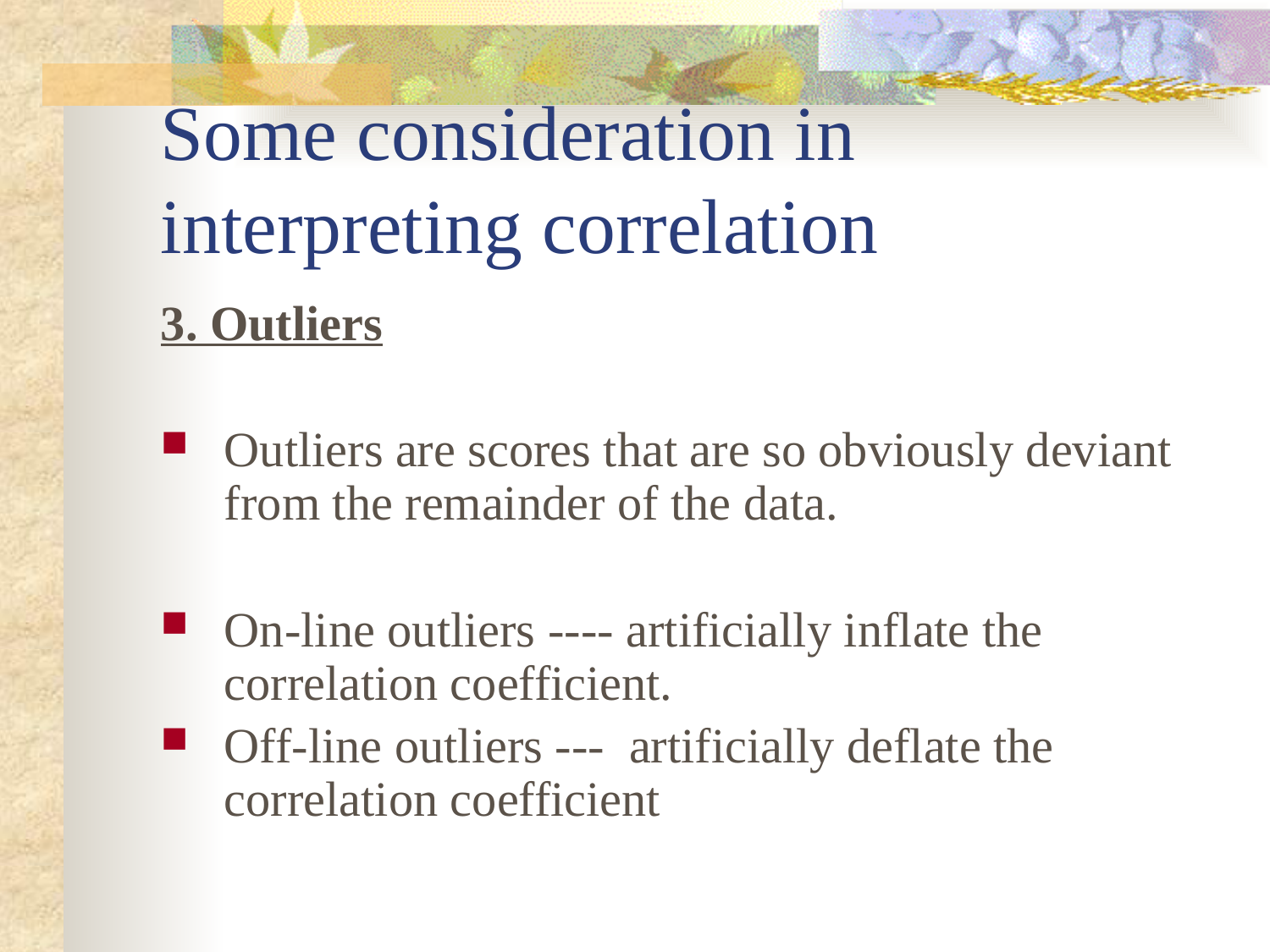

# Some consideration in interpreting correlation
3. Outliers

Outliers are scores that are so obviously deviant from the remainder of the data.

On-line outliers ---- artificially inflate the correlation coefficient.
Off-line outliers ---  artificially deflate the correlation coefficient